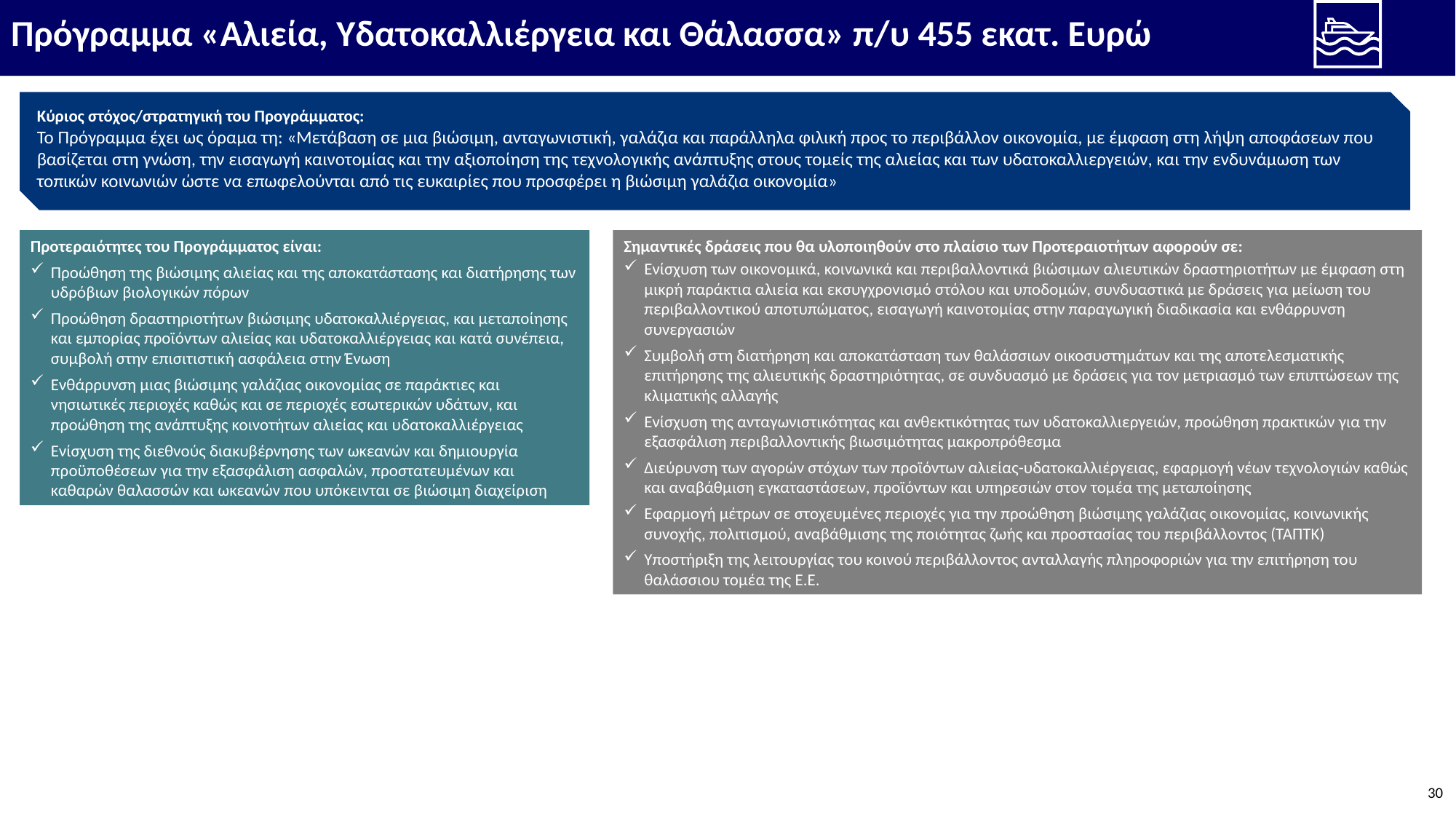

Πρόγραμμα «Αλιεία, Υδατοκαλλιέργεια και Θάλασσα» π/υ 455 εκατ. Ευρώ
Κύριος στόχος/στρατηγική του Προγράμματος:
Το Πρόγραμμα έχει ως όραμα τη: «Μετάβαση σε μια βιώσιμη, ανταγωνιστική, γαλάζια και παράλληλα φιλική προς το περιβάλλον οικονομία, με έμφαση στη λήψη αποφάσεων που βασίζεται στη γνώση, την εισαγωγή καινοτομίας και την αξιοποίηση της τεχνολογικής ανάπτυξης στους τομείς της αλιείας και των υδατοκαλλιεργειών, και την ενδυνάμωση των τοπικών κοινωνιών ώστε να επωφελούνται από τις ευκαιρίες που προσφέρει η βιώσιμη γαλάζια οικονομία»

Προτεραιότητες του Προγράμματος είναι:
Προώθηση της βιώσιμης αλιείας και της αποκατάστασης και διατήρησης των υδρόβιων βιολογικών πόρων
Προώθηση δραστηριοτήτων βιώσιμης υδατοκαλλιέργειας, και μεταποίησης και εμπορίας προϊόντων αλιείας και υδατοκαλλιέργειας και κατά συνέπεια, συμβολή στην επισιτιστική ασφάλεια στην Ένωση
Ενθάρρυνση μιας βιώσιμης γαλάζιας οικονομίας σε παράκτιες και νησιωτικές περιοχές καθώς και σε περιοχές εσωτερικών υδάτων, και προώθηση της ανάπτυξης κοινοτήτων αλιείας και υδατοκαλλιέργειας
Ενίσχυση της διεθνούς διακυβέρνησης των ωκεανών και δημιουργία προϋποθέσεων για την εξασφάλιση ασφαλών, προστατευμένων και καθαρών θαλασσών και ωκεανών που υπόκεινται σε βιώσιμη διαχείριση
Σημαντικές δράσεις που θα υλοποιηθούν στο πλαίσιο των Προτεραιοτήτων αφορούν σε:
Ενίσχυση των οικονομικά, κοινωνικά και περιβαλλοντικά βιώσιμων αλιευτικών δραστηριοτήτων με έμφαση στη μικρή παράκτια αλιεία και εκσυγχρονισμό στόλου και υποδομών, συνδυαστικά με δράσεις για μείωση του περιβαλλοντικού αποτυπώματος, εισαγωγή καινοτομίας στην παραγωγική διαδικασία και ενθάρρυνση συνεργασιών
Συμβολή στη διατήρηση και αποκατάσταση των θαλάσσιων οικοσυστημάτων και της αποτελεσματικής επιτήρησης της αλιευτικής δραστηριότητας, σε συνδυασμό με δράσεις για τον μετριασμό των επιπτώσεων της κλιματικής αλλαγής
Ενίσχυση της ανταγωνιστικότητας και ανθεκτικότητας των υδατοκαλλιεργειών, προώθηση πρακτικών για την εξασφάλιση περιβαλλοντικής βιωσιμότητας μακροπρόθεσμα
Διεύρυνση των αγορών στόχων των προϊόντων αλιείας-υδατοκαλλιέργειας, εφαρμογή νέων τεχνολογιών καθώς και αναβάθμιση εγκαταστάσεων, προϊόντων και υπηρεσιών στον τομέα της μεταποίησης
Εφαρμογή μέτρων σε στοχευμένες περιοχές για την προώθηση βιώσιμης γαλάζιας οικονομίας, κοινωνικής συνοχής, πολιτισμού, αναβάθμισης της ποιότητας ζωής και προστασίας του περιβάλλοντος (ΤΑΠΤΚ)
Υποστήριξη της λειτουργίας του κοινού περιβάλλοντος ανταλλαγής πληροφοριών για την επιτήρηση του θαλάσσιου τομέα της Ε.Ε.
30